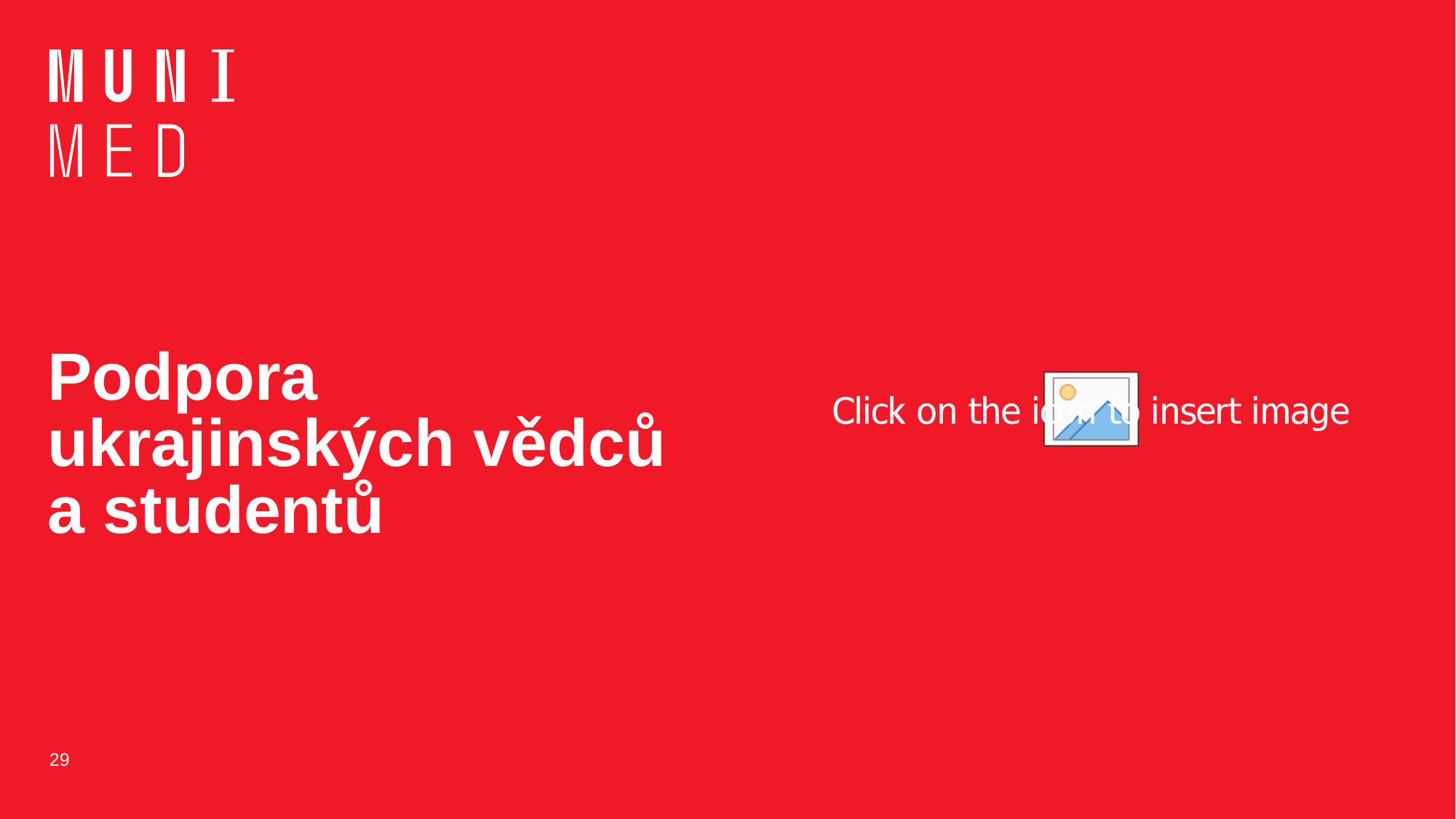

# Podpora ukrajinských vědců a studentů

29